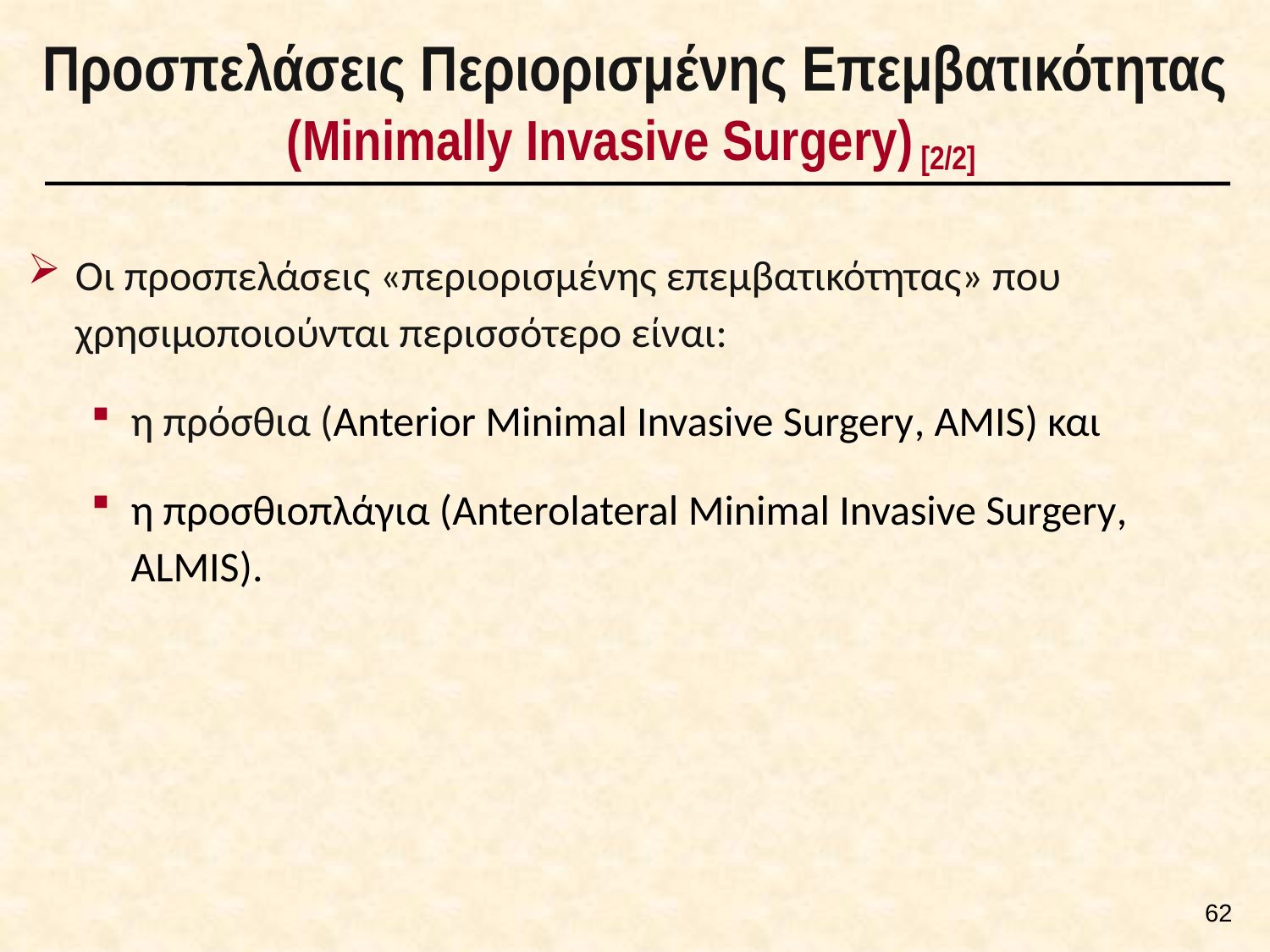

# Προσπελάσεις Περιορισμένης Επεμβατικότητας (Minimally Invasive Surgery) [2/2]
Οι προσπελάσεις «περιορισμένης επεμβατικότητας» που χρησιμοποιούνται περισσότερο είναι:
η πρόσθια (Anterior Minimal Invasive Surgery, AMIS) και
η προσθιοπλάγια (Anterolateral Minimal Invasive Surgery, ALMIS).
62